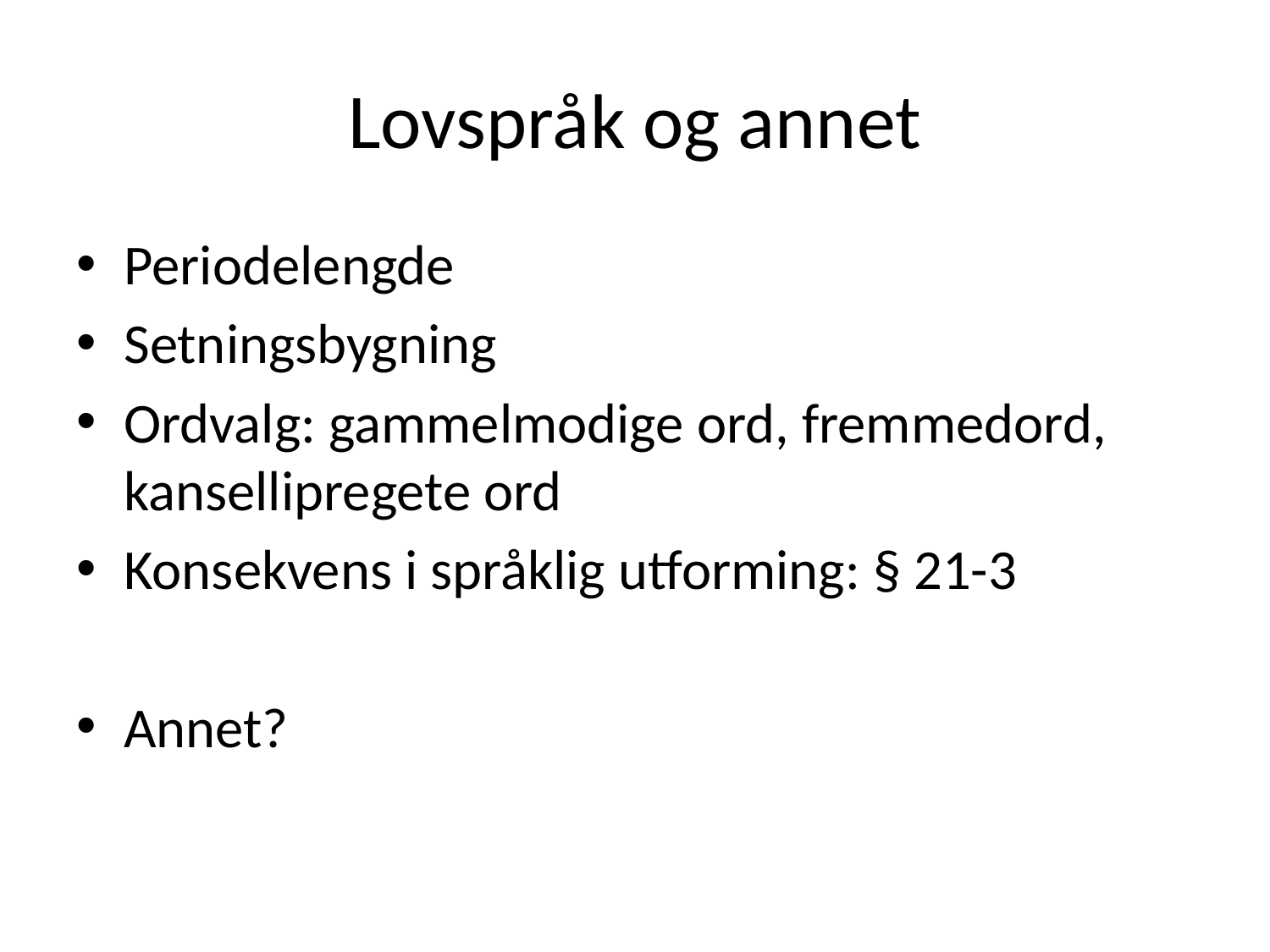

# Lovspråk og annet
Periodelengde
Setningsbygning
Ordvalg: gammelmodige ord, fremmedord, kansellipregete ord
Konsekvens i språklig utforming: § 21-3

Annet?